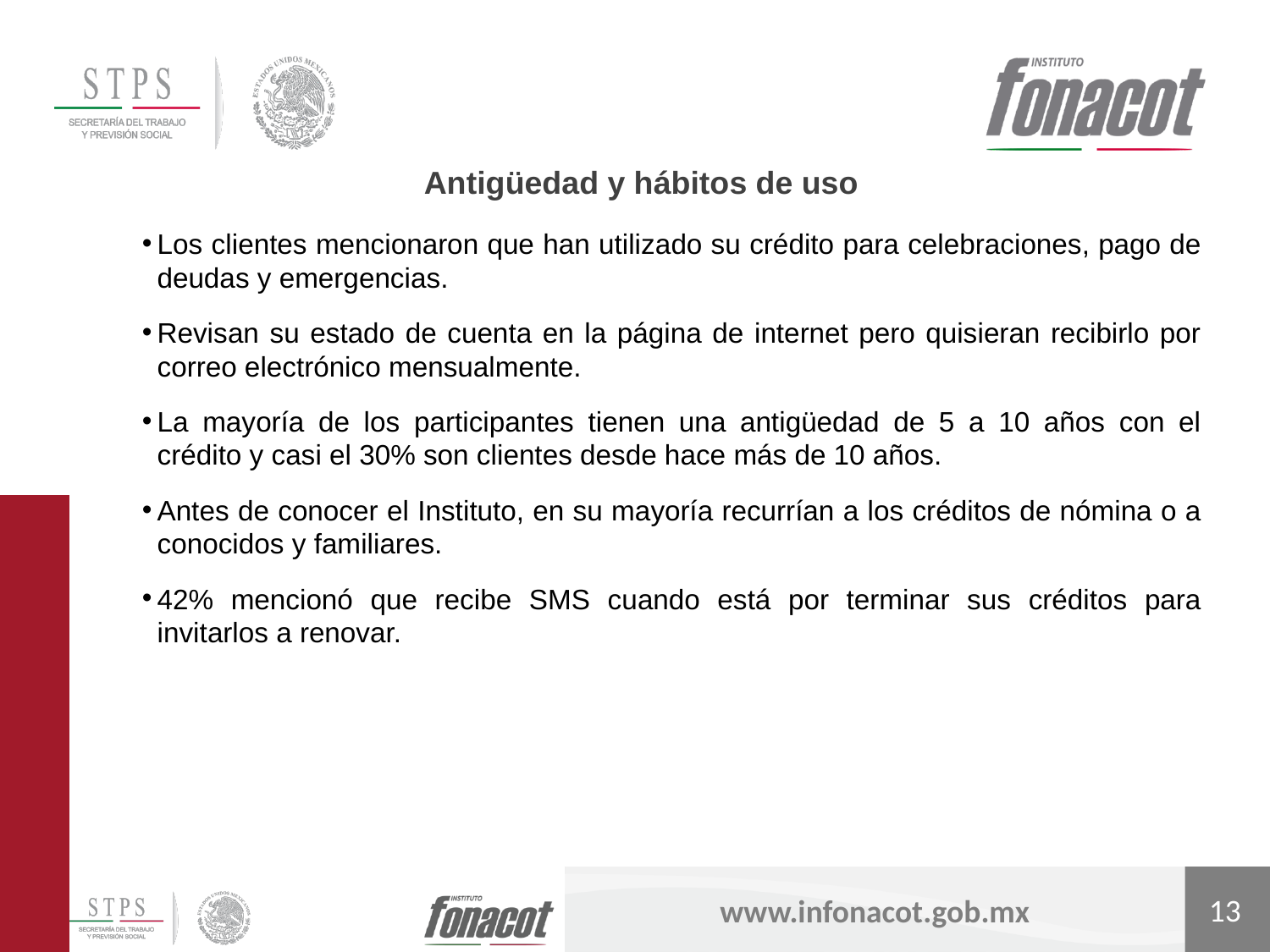

Antigüedad y hábitos de uso
Los clientes mencionaron que han utilizado su crédito para celebraciones, pago de deudas y emergencias.
Revisan su estado de cuenta en la página de internet pero quisieran recibirlo por correo electrónico mensualmente.
La mayoría de los participantes tienen una antigüedad de 5 a 10 años con el crédito y casi el 30% son clientes desde hace más de 10 años.
Antes de conocer el Instituto, en su mayoría recurrían a los créditos de nómina o a conocidos y familiares.
42% mencionó que recibe SMS cuando está por terminar sus créditos para invitarlos a renovar.
13